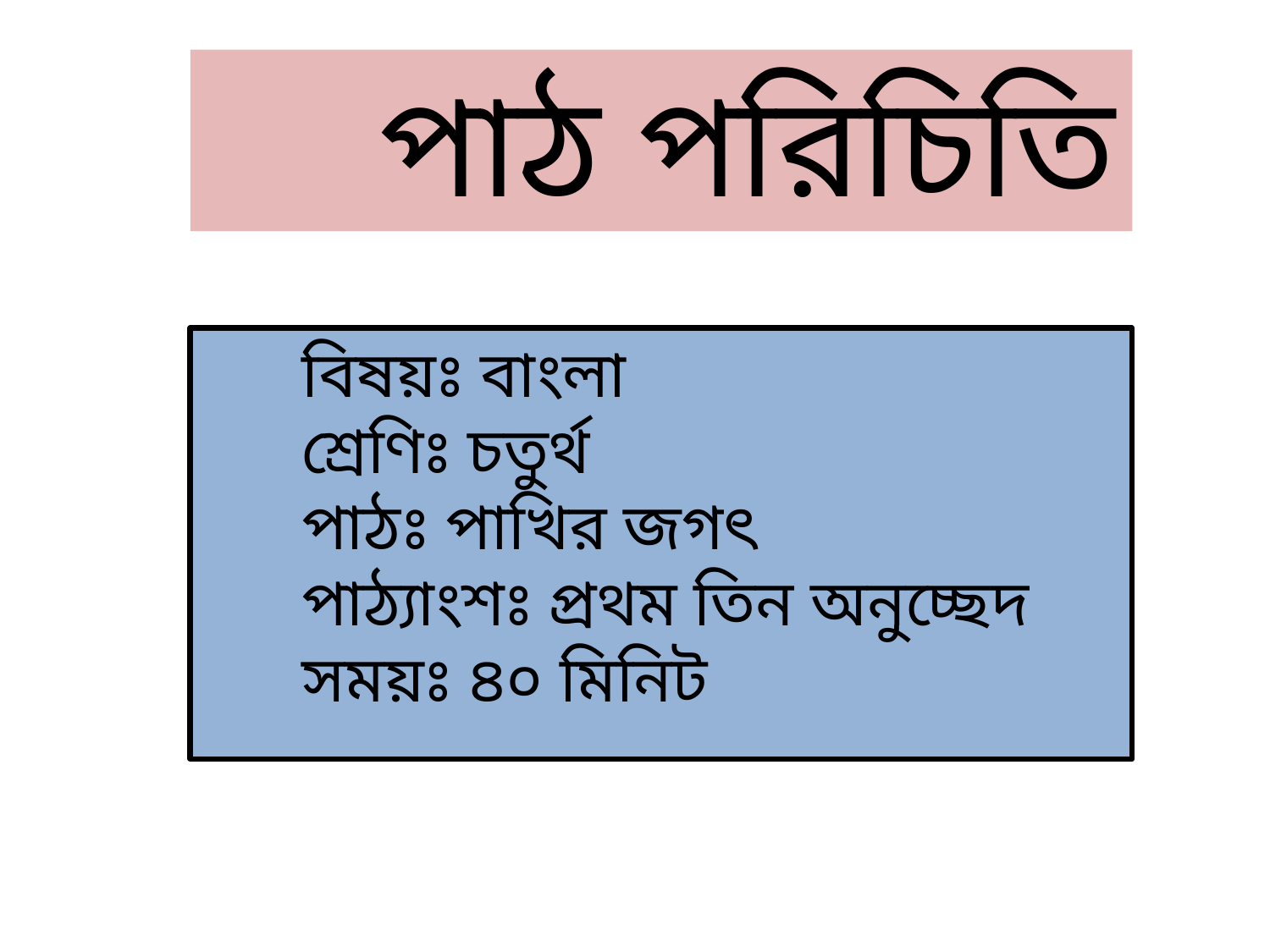

পাঠ পরিচিতি

      বিষয়ঃ বাংলা
      শ্রেণিঃ চতুর্থ
      পাঠঃ পাখির জগৎ
      পাঠ্যাংশঃ প্রথম তিন অনুচ্ছেদ
      সময়ঃ ৪০ মিনিট